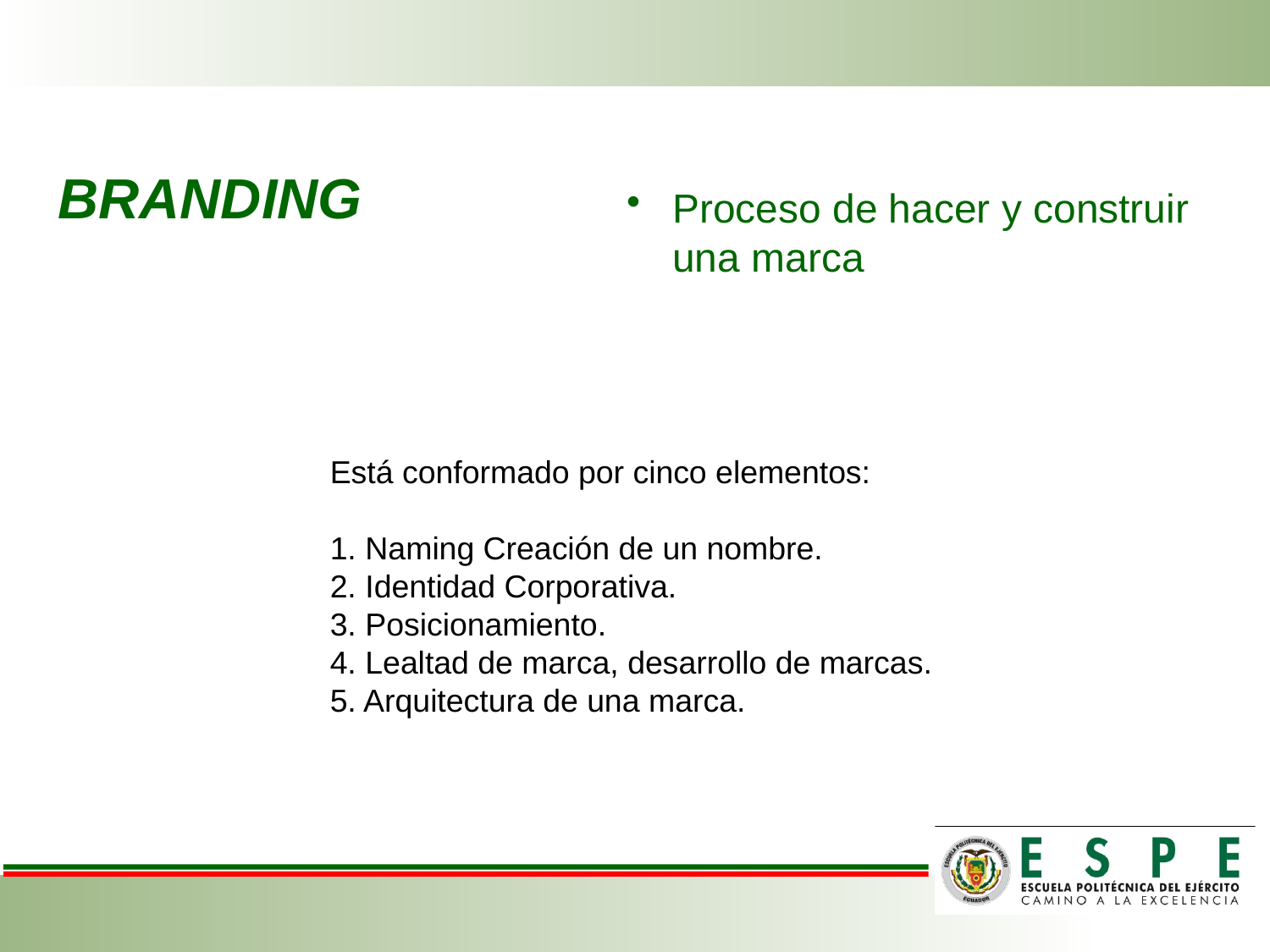

# BRANDING
Proceso de hacer y construir una marca
Está conformado por cinco elementos:

1. Naming Creación de un nombre.
2. Identidad Corporativa.
3. Posicionamiento.
4. Lealtad de marca, desarrollo de marcas.
5. Arquitectura de una marca.